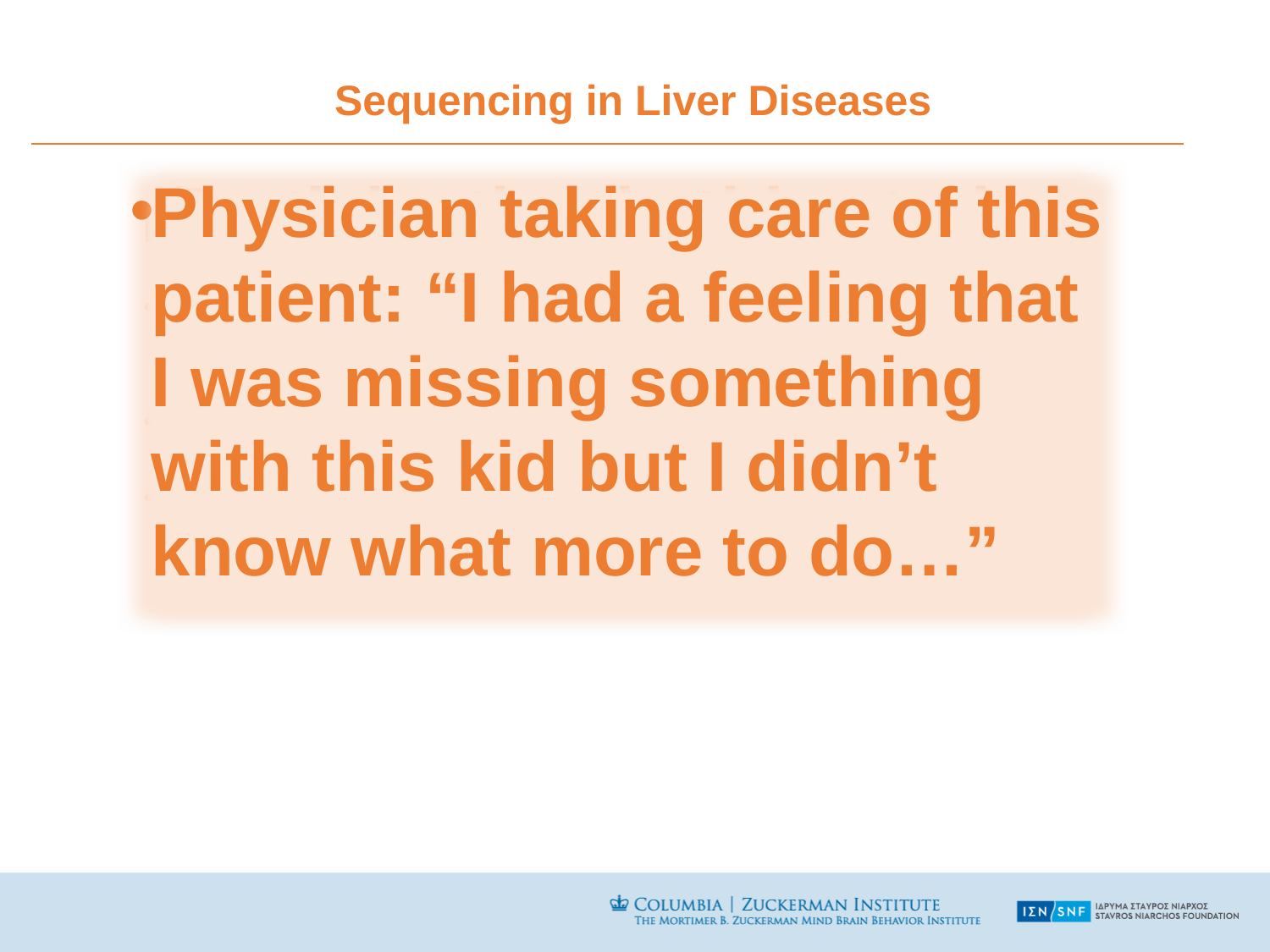

Sequencing in Liver Diseases
Participation in this study was credited for saving his life by the committee overseeing the research study

Physician taking care of this patient: “I had a feeling that I was missing something with this kid but I didn’t know what more to do…”

Example: 14.5 year old male with high liver enzymes

Clinically diagnosed with Non-Alcoholic Fatty Liver Disease (NAFLD) after biopsy

Genetics revealed a diagnosis of Wilson Disease

Patient immediately treated with D-penicillamine